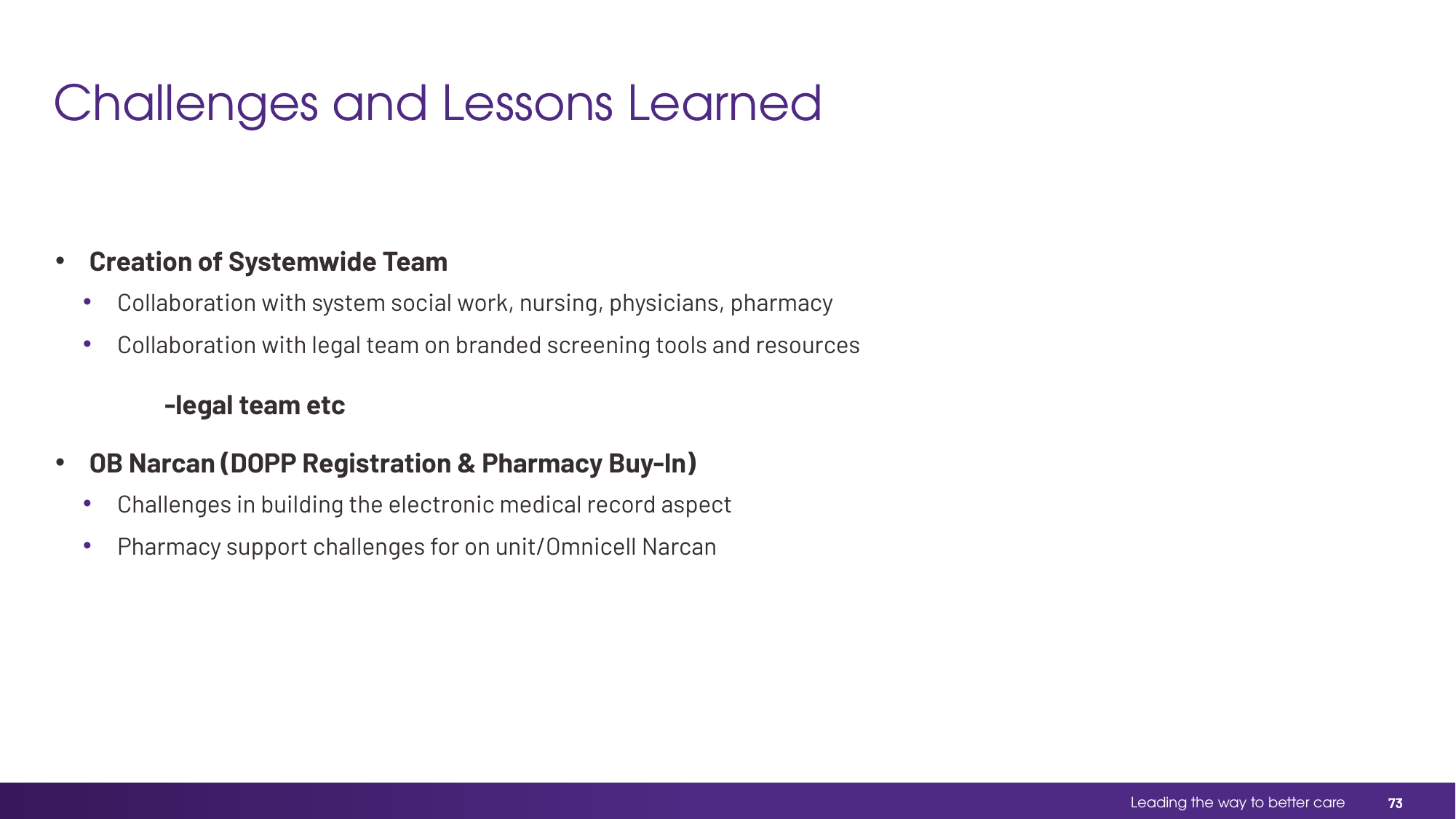

# Challenges and Lessons Learned

Creation of Systemwide Team
Collaboration with system social work, nursing, physicians, pharmacy
Collaboration with legal team on branded screening tools and resources
	-legal team etc
OB Narcan (DOPP Registration & Pharmacy Buy-In)
Challenges in building the electronic medical record aspect
Pharmacy support challenges for on unit/Omnicell Narcan

73